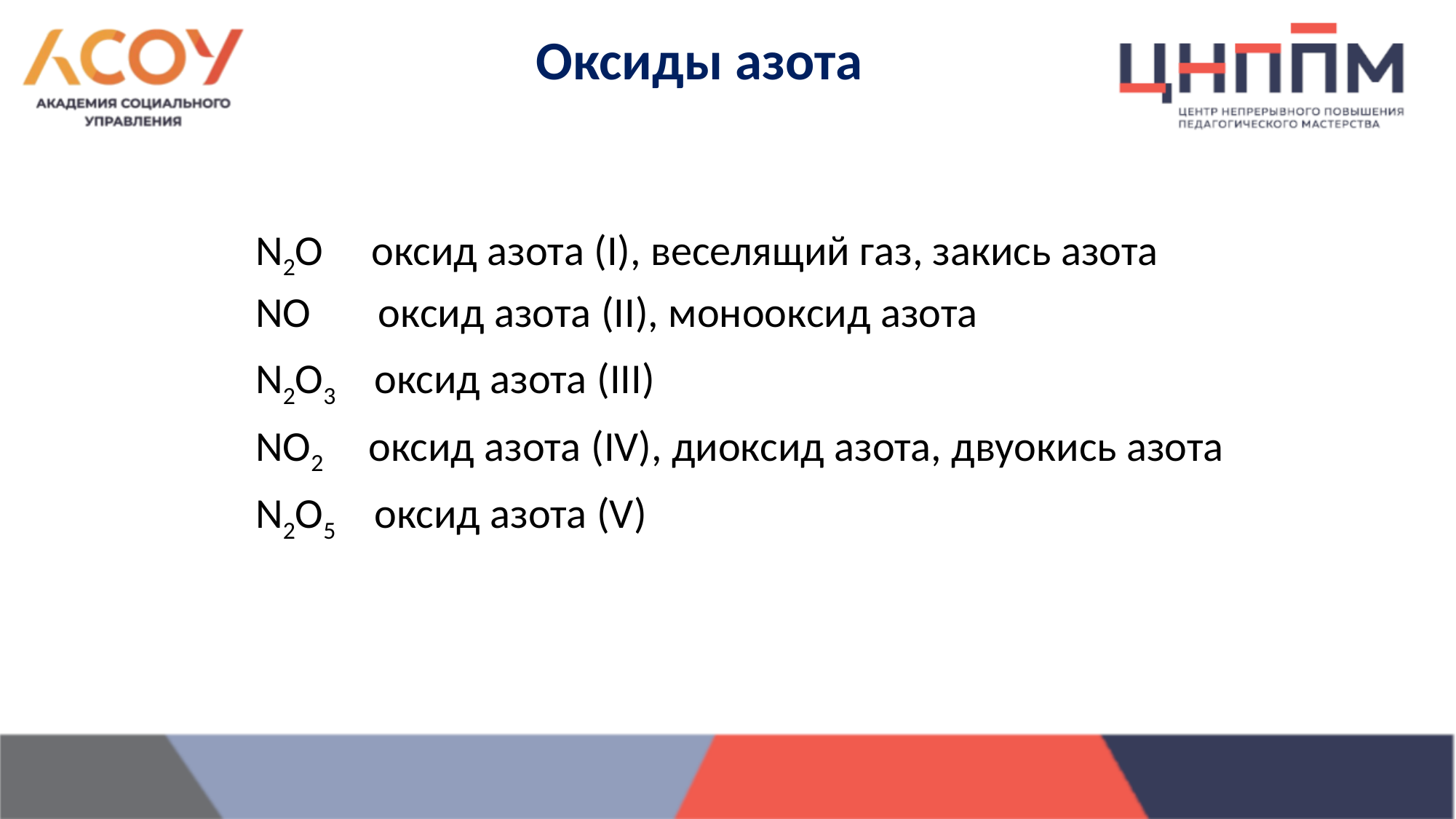

# Оксиды азота
               N2O     оксид азота (I), веселящий газ, закись азота
               NO       оксид азота (II), монооксид азота
               N2O3    оксид азота (III)
               NO2        оксид азота (IV), диоксид азота, двуокись азота
               N2O5    оксид азота (V)